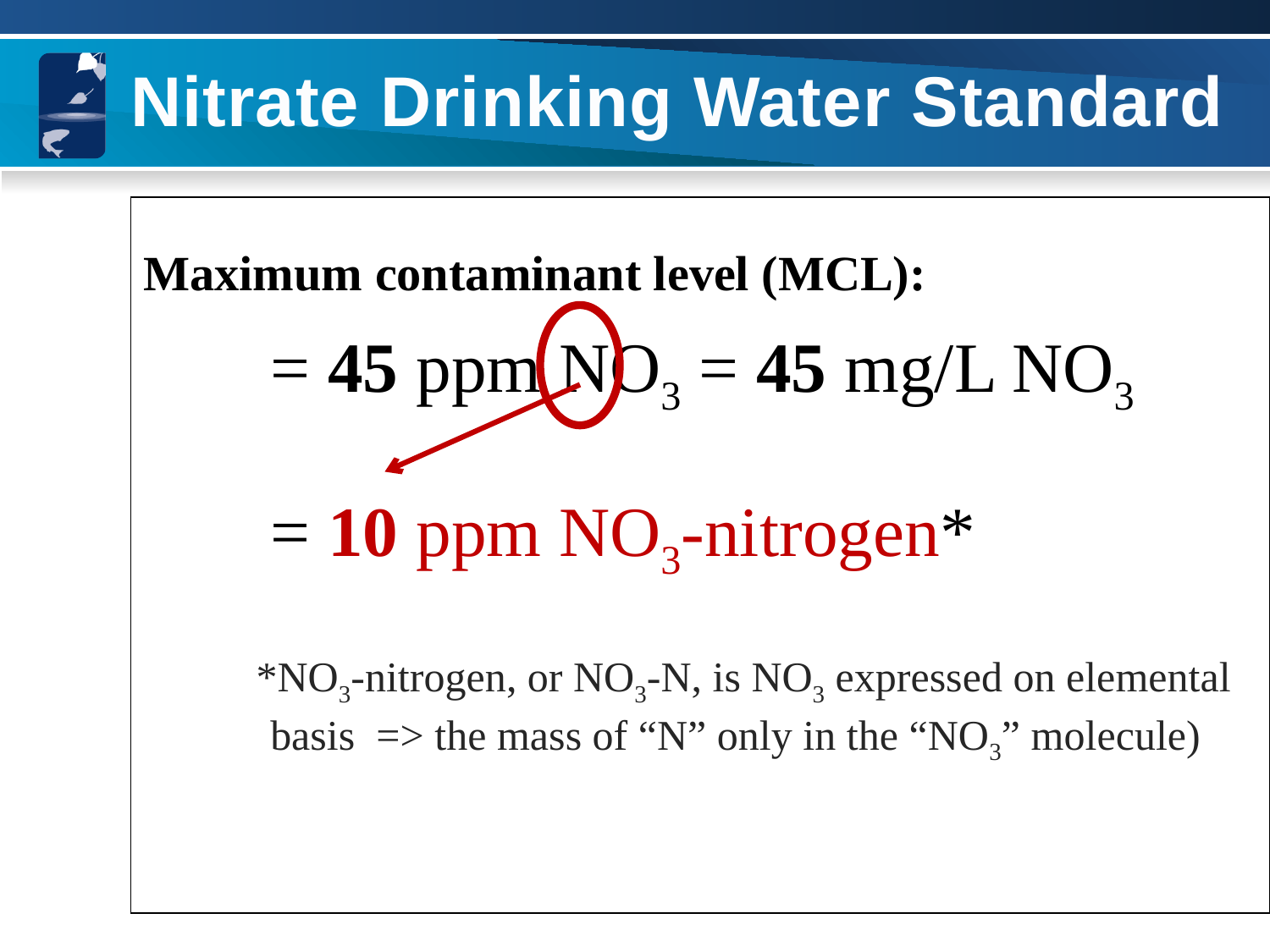

# Nitrate Drinking Water Standard

Maximum contaminant level (MCL):
= 45 ppm NO3 = 45 mg/L NO3

= 10 ppm NO3-nitrogen*
 *NO3-nitrogen, or NO3-N, is NO3 expressed on elemental basis  => the mass of “N” only in the “NO3” molecule)